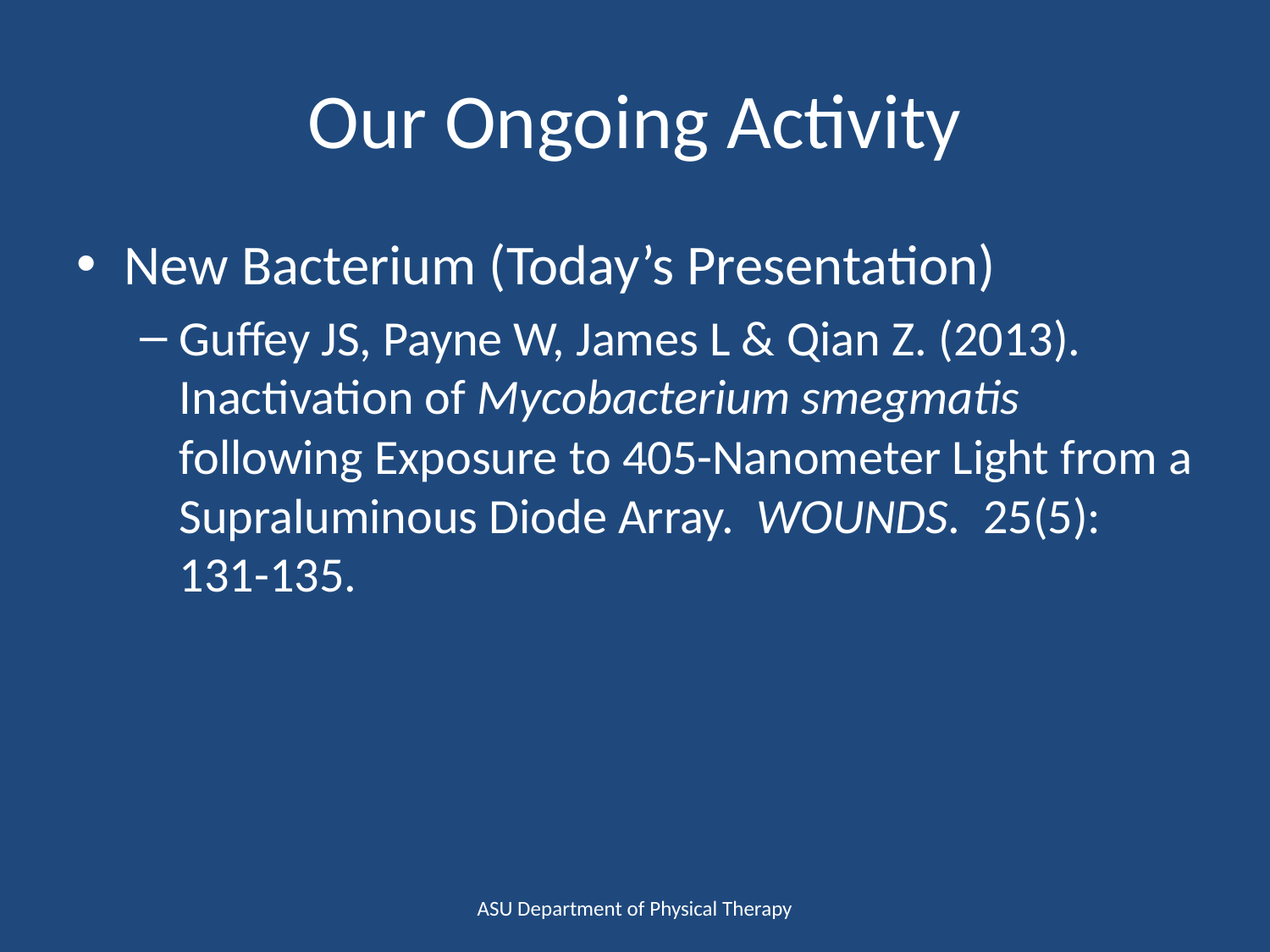

# Our Ongoing Activity
New Bacterium (Today’s Presentation)
Guffey JS, Payne W, James L & Qian Z. (2013). Inactivation of Mycobacterium smegmatis following Exposure to 405-Nanometer Light from a Supraluminous Diode Array.  WOUNDS.  25(5): 131-135.

ASU Department of Physical Therapy